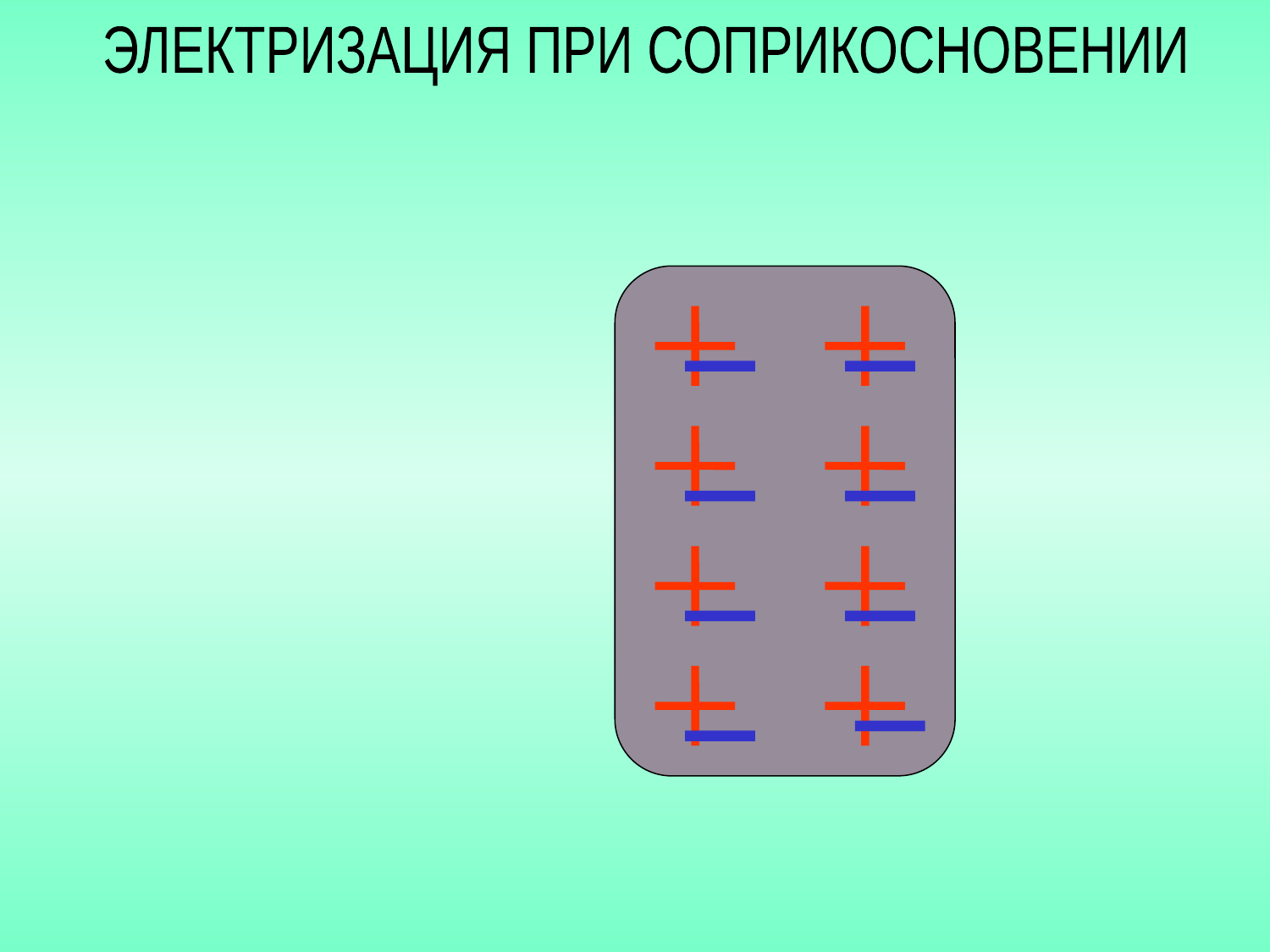

ЭЛЕКТРИЗАЦИЯ ПРИ СОПРИКОСНОВЕНИИ

+ + + + + +
+ + + + + +